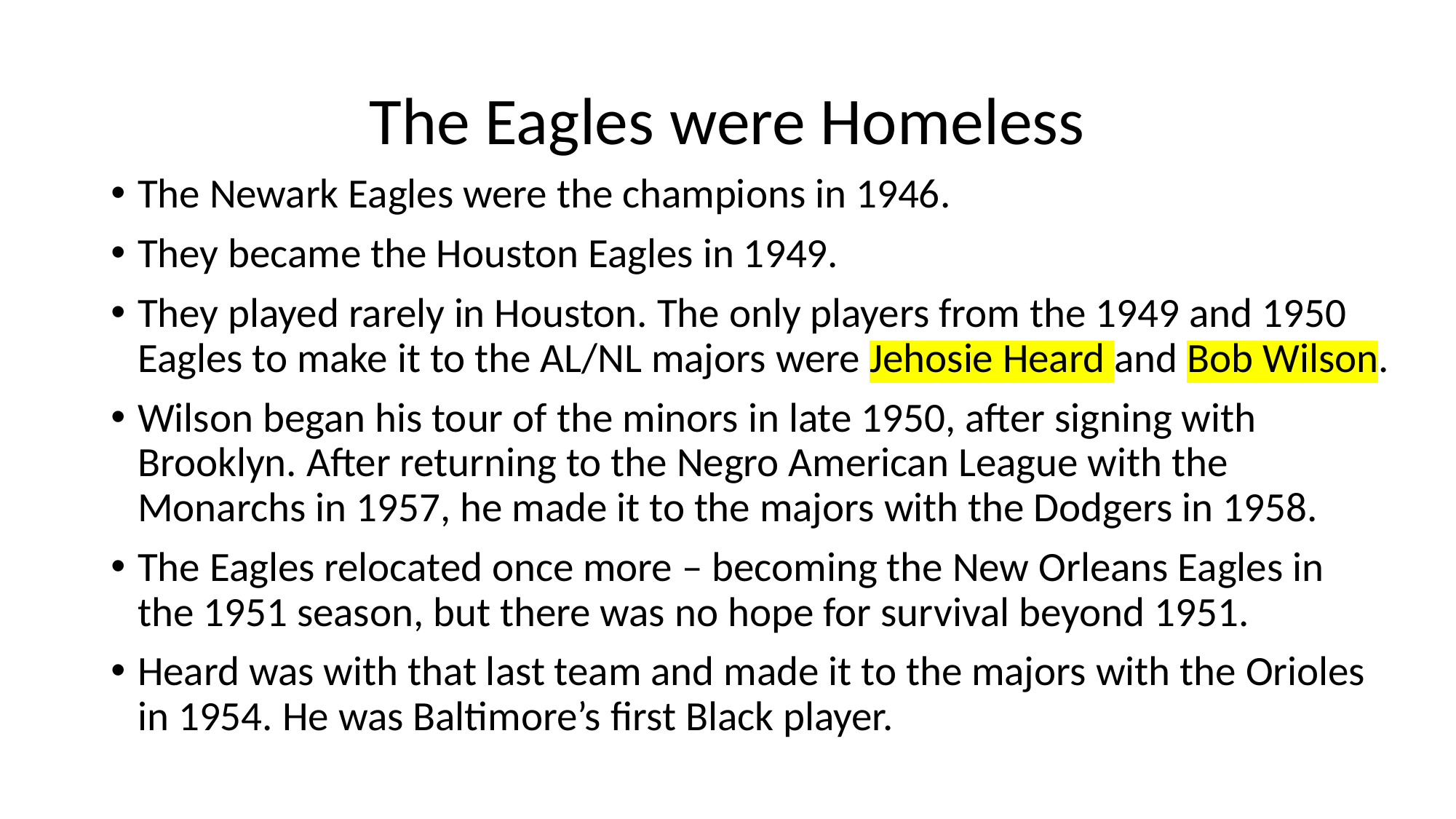

# The Eagles were Homeless
The Newark Eagles were the champions in 1946.
They became the Houston Eagles in 1949.
They played rarely in Houston. The only players from the 1949 and 1950 Eagles to make it to the AL/NL majors were Jehosie Heard and Bob Wilson.
Wilson began his tour of the minors in late 1950, after signing with Brooklyn. After returning to the Negro American League with the Monarchs in 1957, he made it to the majors with the Dodgers in 1958.
The Eagles relocated once more – becoming the New Orleans Eagles in  the 1951 season, but there was no hope for survival beyond 1951.
Heard was with that last team and made it to the majors with the Orioles in 1954. He was Baltimore’s first Black player.